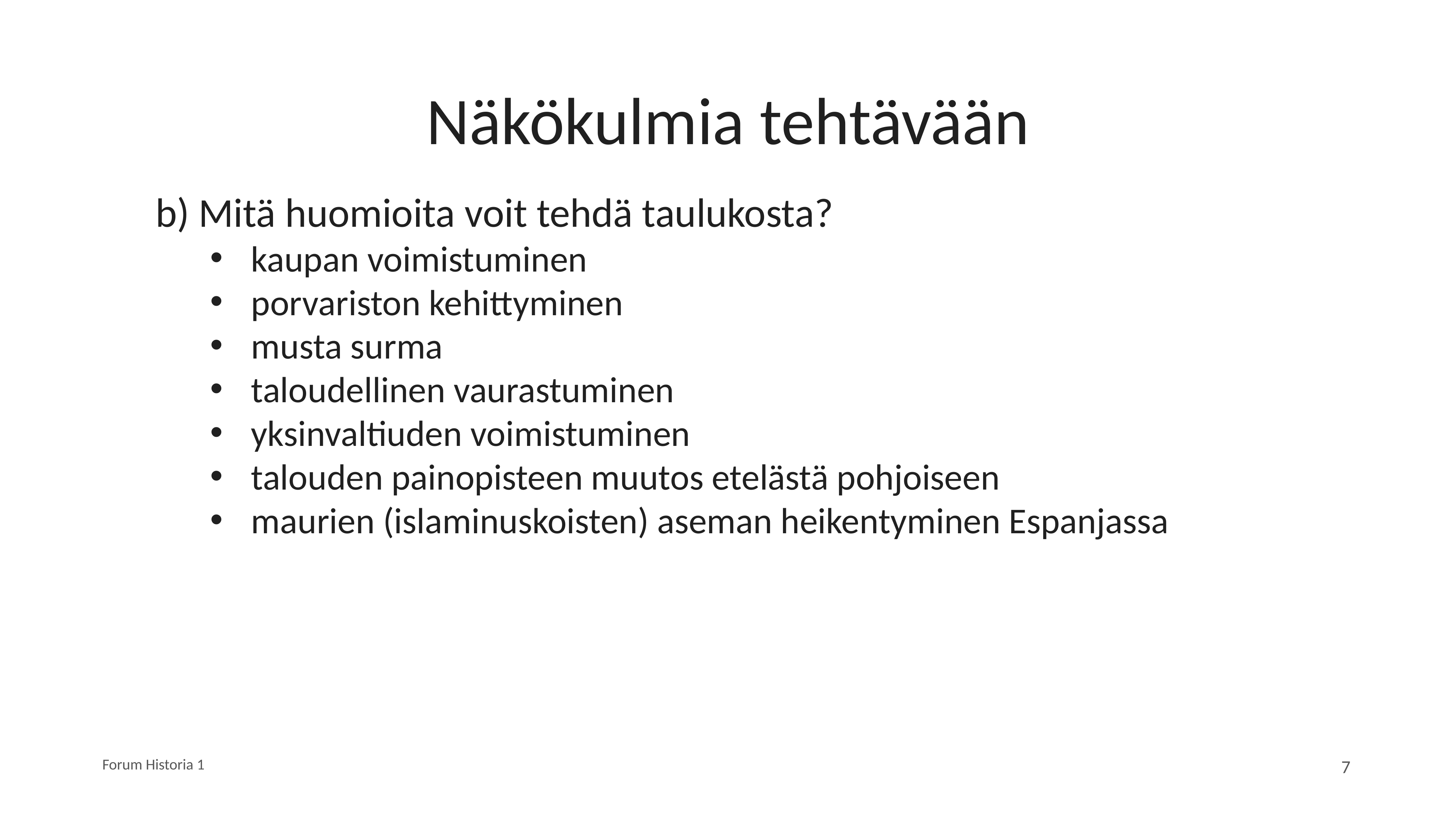

# Näkökulmia tehtävään
b) Mitä huomioita voit tehdä taulukosta?
kaupan voimistuminen
porvariston kehittyminen
musta surma
taloudellinen vaurastuminen
yksinvaltiuden voimistuminen
talouden painopisteen muutos etelästä pohjoiseen
maurien (islaminuskoisten) aseman heikentyminen Espanjassa
Forum Historia 1
7